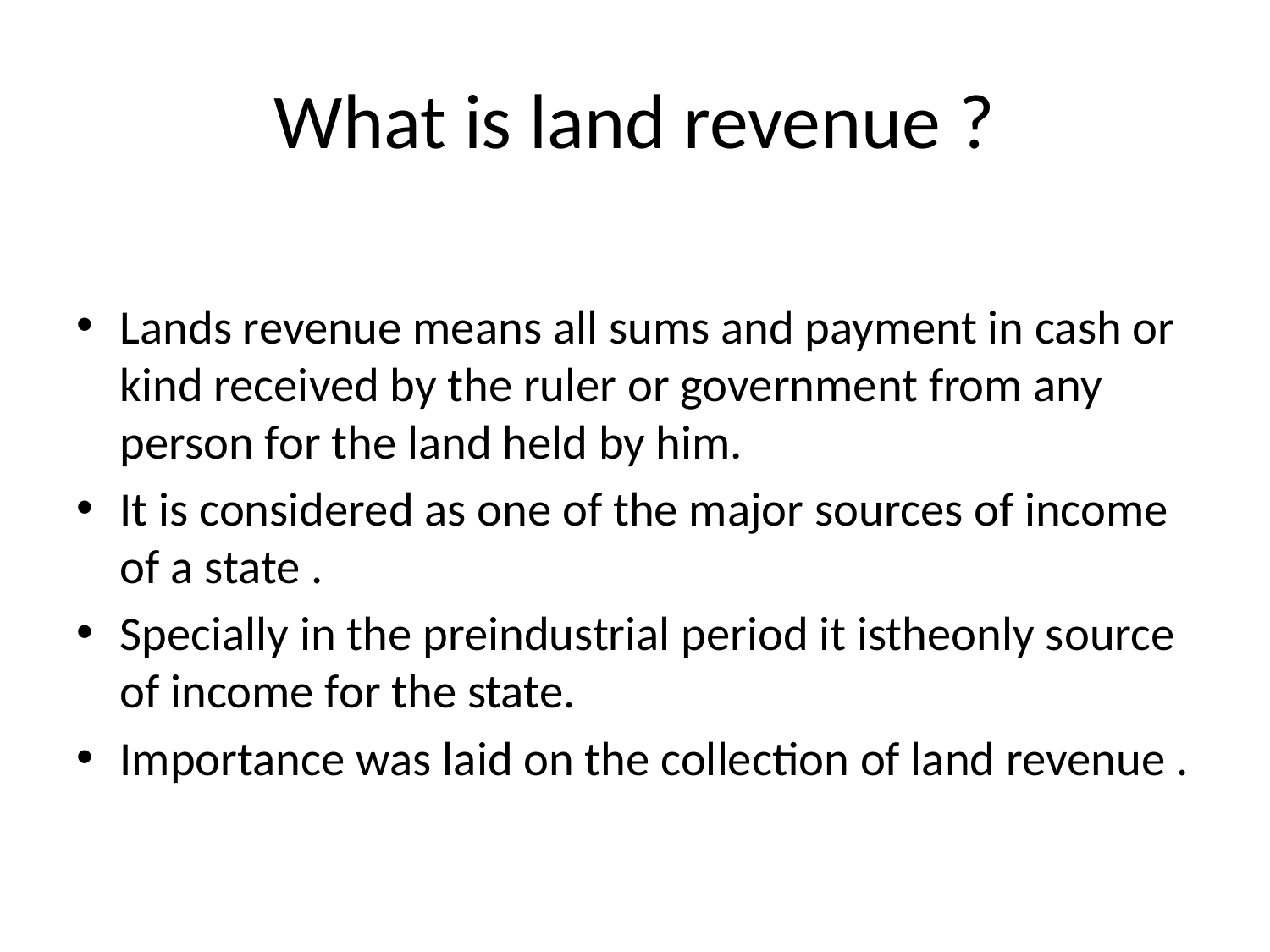

# What is land revenue ?

Lands revenue means all sums and payment in cash or kind received by the ruler or government from any person for the land held by him.
It is considered as one of the major sources of income of a state .
Specially in the preindustrial period it istheonly source of income for the state.
Importance was laid on the collection of land revenue .